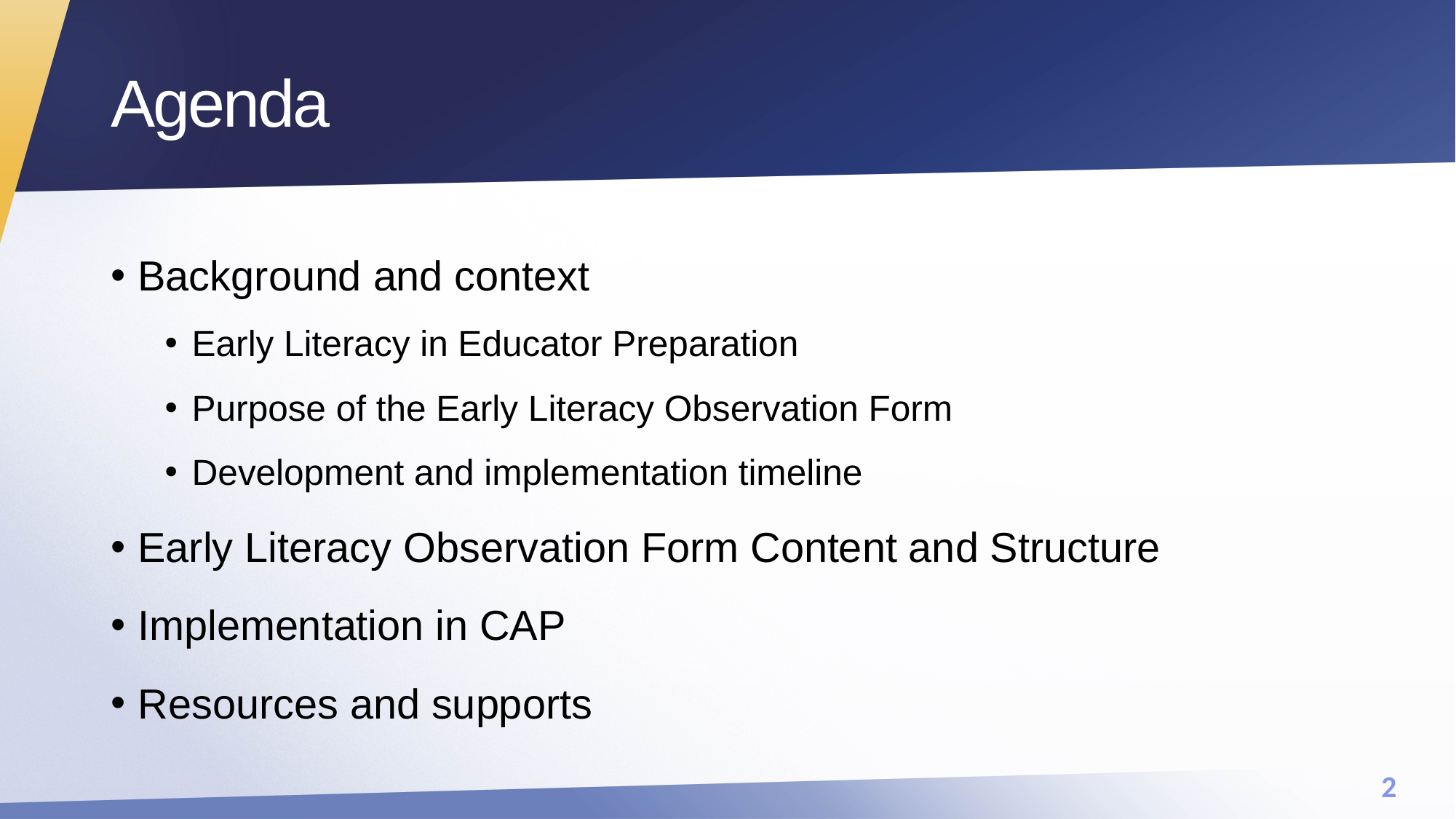

# Agenda
Background and context
Early Literacy in Educator Preparation
Purpose of the Early Literacy Observation Form
Development and implementation timeline
Early Literacy Observation Form Content and Structure
Implementation in CAP
Resources and supports